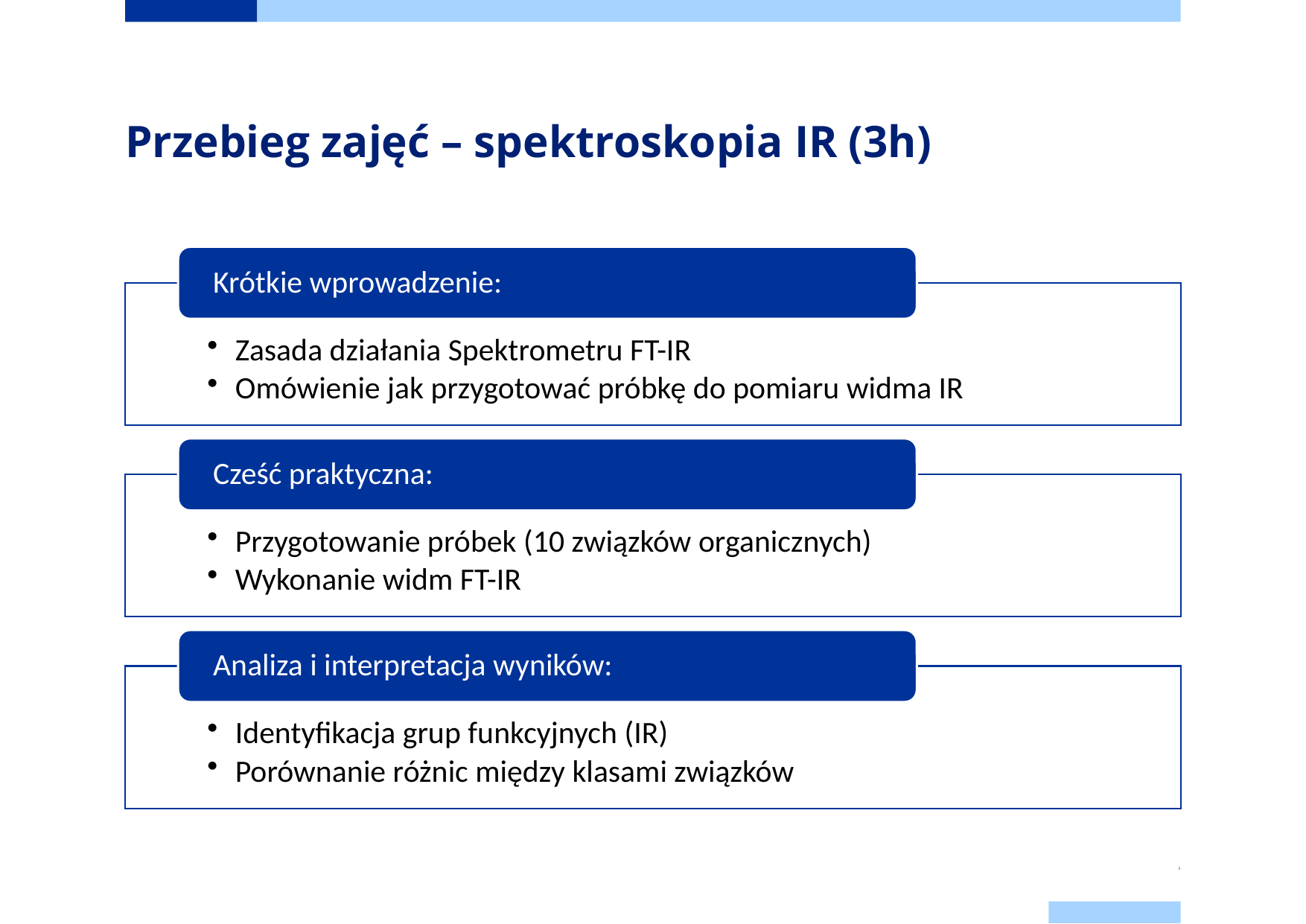

# Przebieg zajęć – spektroskopia IR (3h)
Zasada działania Spektrometru FT-IR
Omówienie jak przygotować próbkę do pomiaru widma IR
Krótkie wprowadzenie:
Przygotowanie próbek (10 związków organicznych)
Wykonanie widm FT-IR
Cześć praktyczna:
Identyfikacja grup funkcyjnych (IR)
Porównanie różnic między klasami związków
Analiza i interpretacja wyników:
5